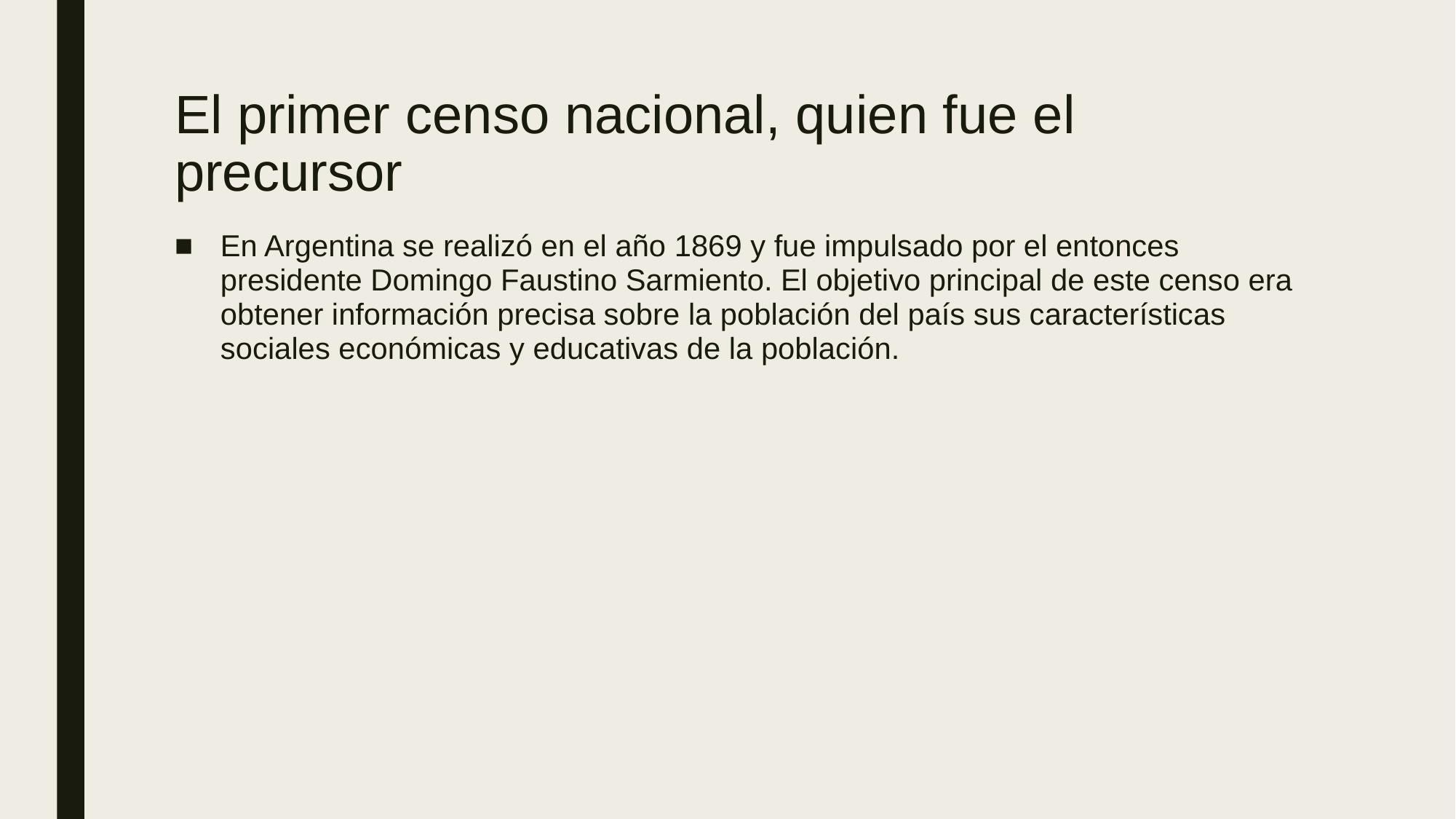

# El primer censo nacional, quien fue el precursor
En Argentina se realizó en el año 1869 y fue impulsado por el entonces presidente Domingo Faustino Sarmiento. El objetivo principal de este censo era obtener información precisa sobre la población del país sus características sociales económicas y educativas de la población.